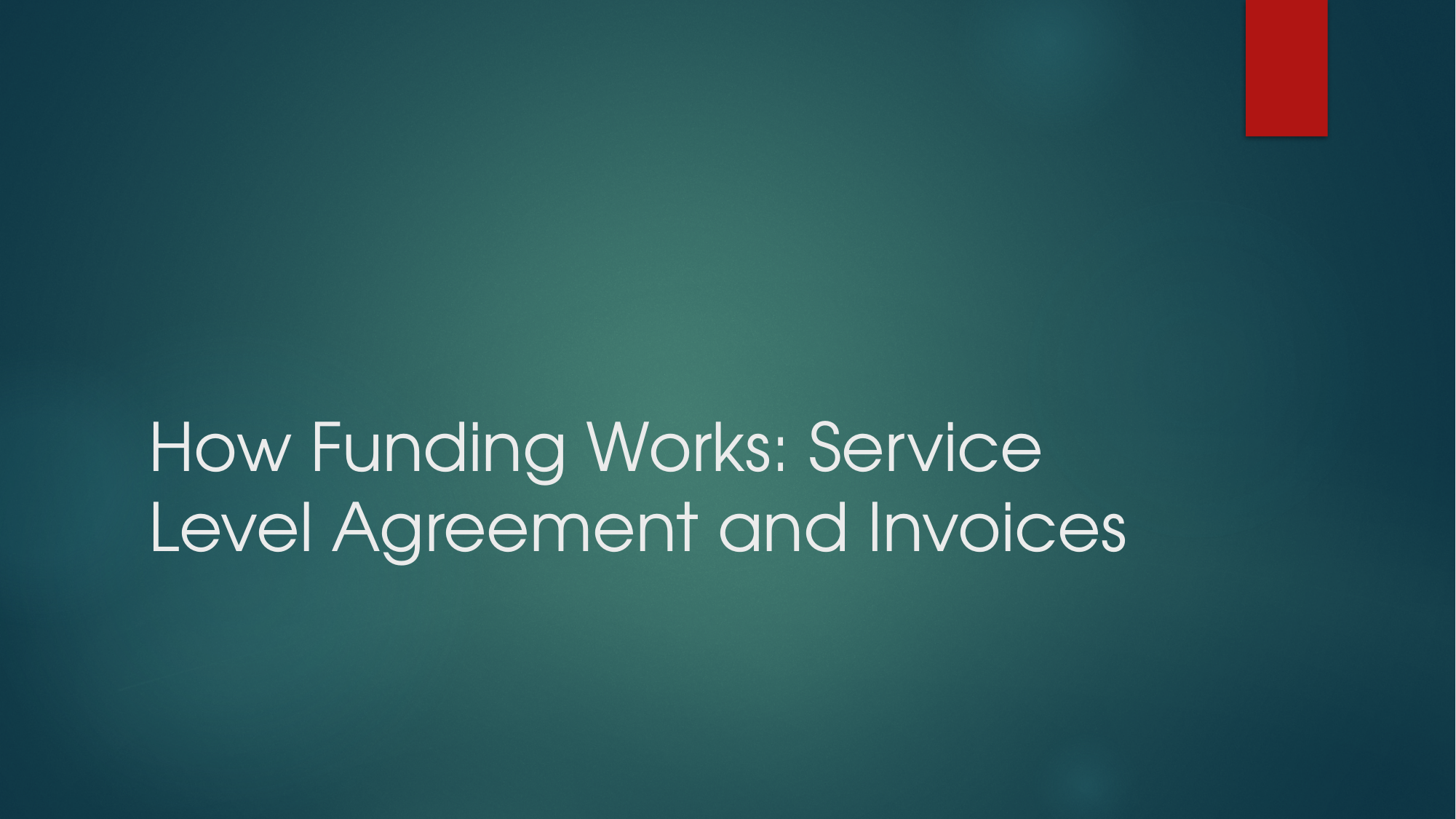

# How Funding Works: Service Level Agreement and Invoices